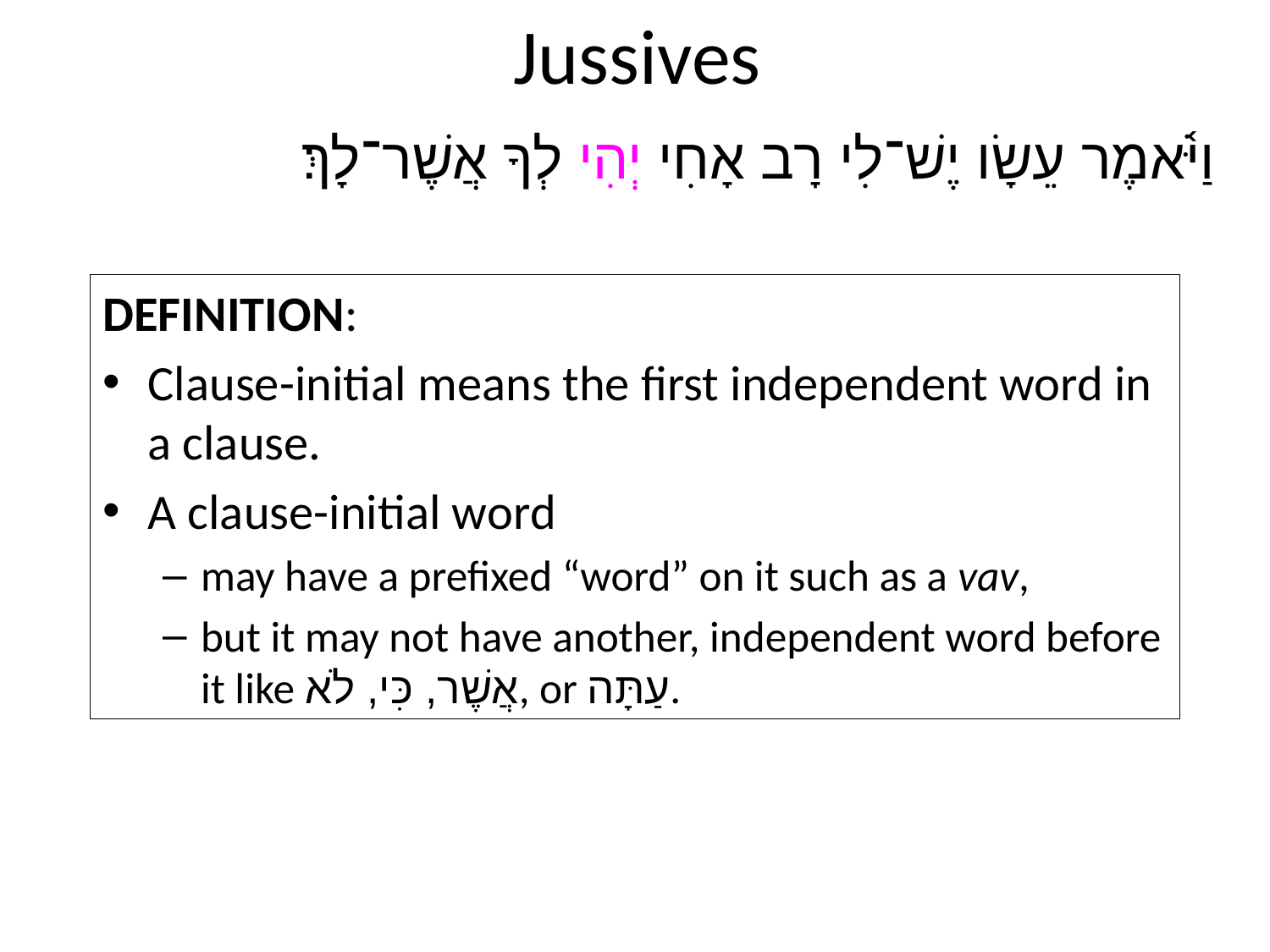

# Jussives
וַיֹּ֫אמֶר עֵשָׂו יֶשׁ־לִי רָב אָחִי יְהִי לְךָ אֲשֶׁר־לָךְ׃
DEFINITION:
Clause-initial means the first independent word in a clause.
A clause-initial word
may have a prefixed “word” on it such as a vav,
but it may not have another, independent word before it like אֲשֶׁר, כִּי, לֹא, or עַתָּה.